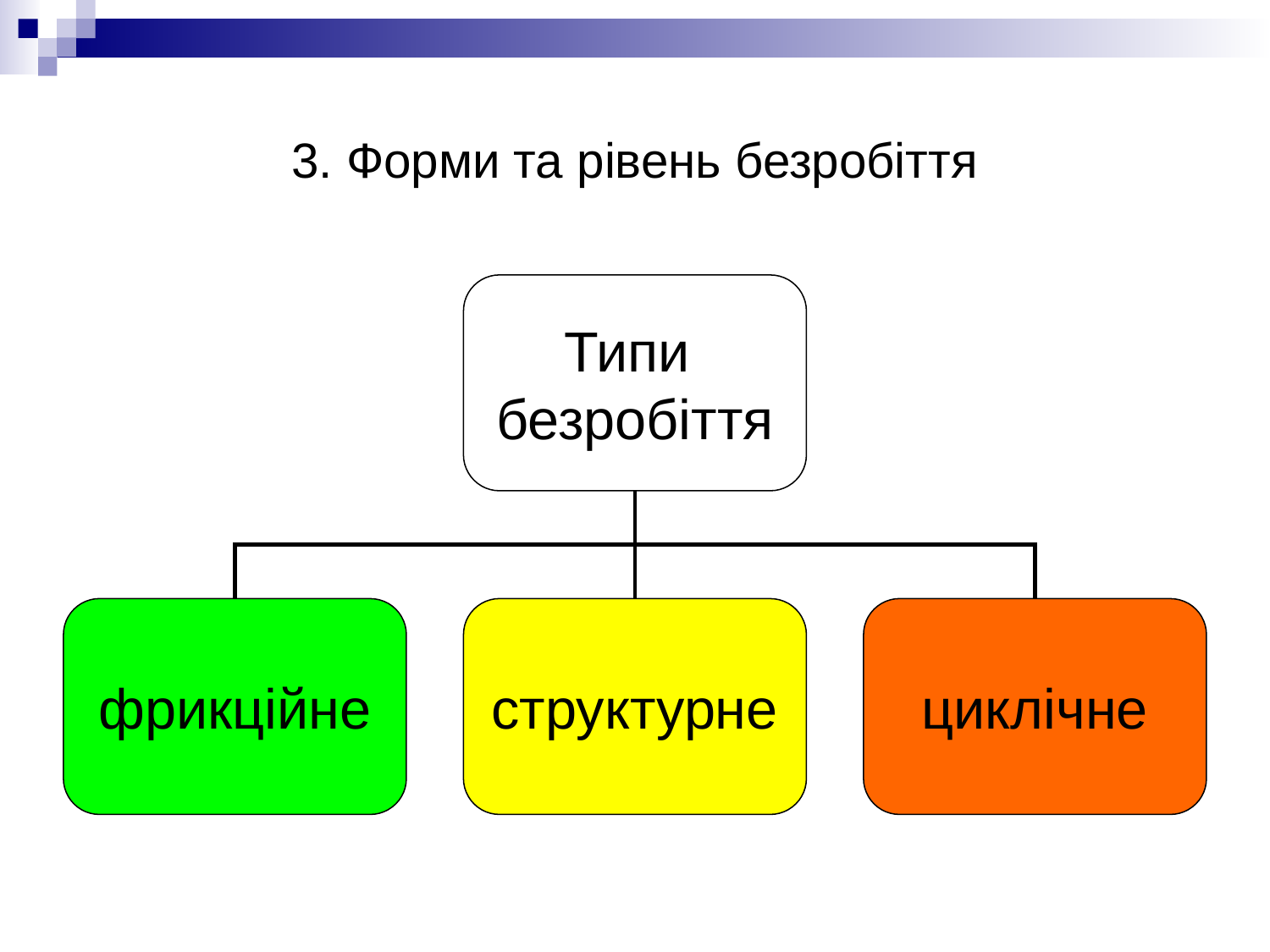

# 3. Форми та рівень безробіття
Типи
безробіття
фрикційне
структурне
циклічне